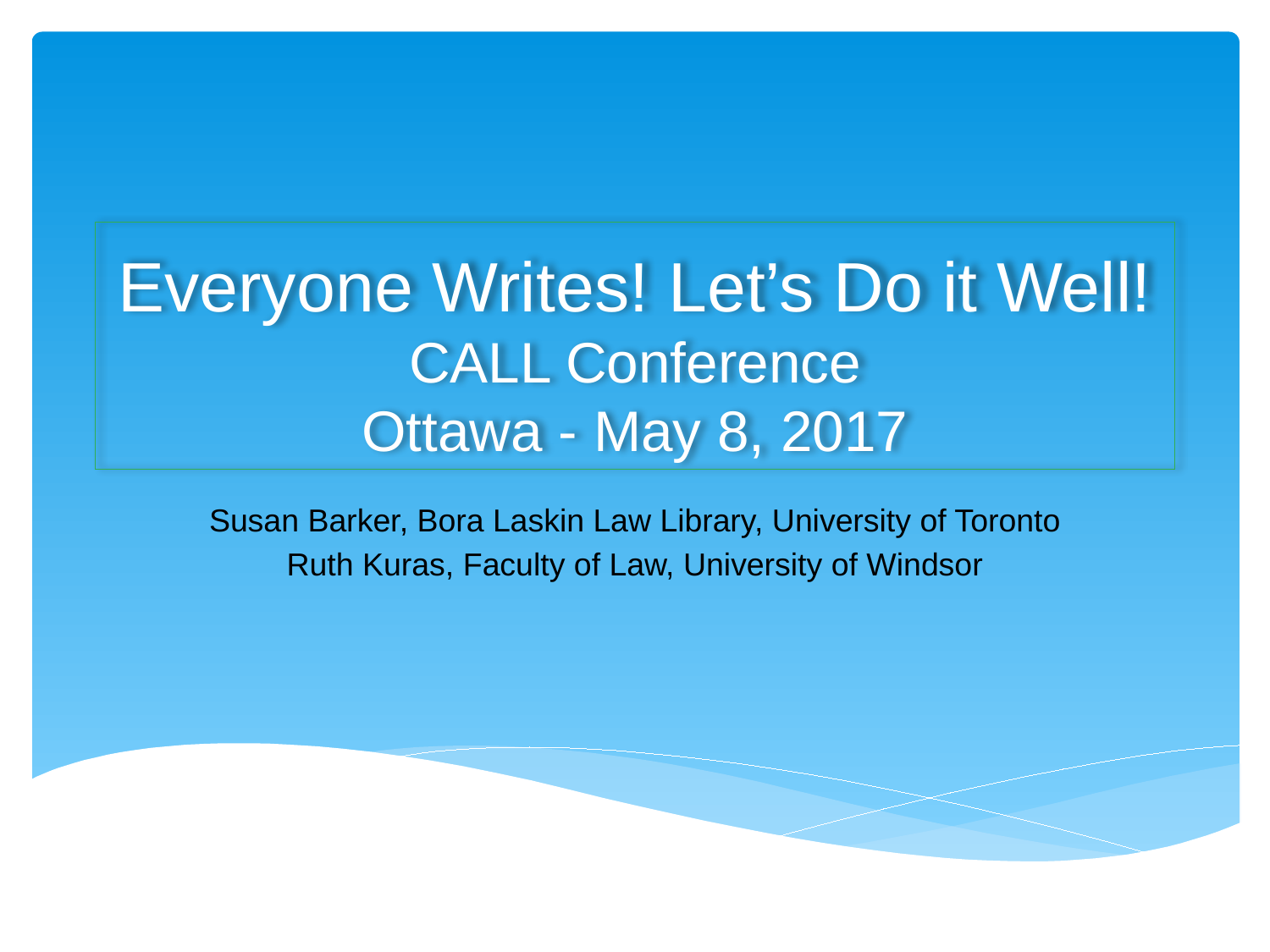

# Everyone Writes! Let’s Do it Well! CALL Conference Ottawa - May 8, 2017
Susan Barker, Bora Laskin Law Library, University of Toronto
Ruth Kuras, Faculty of Law, University of Windsor